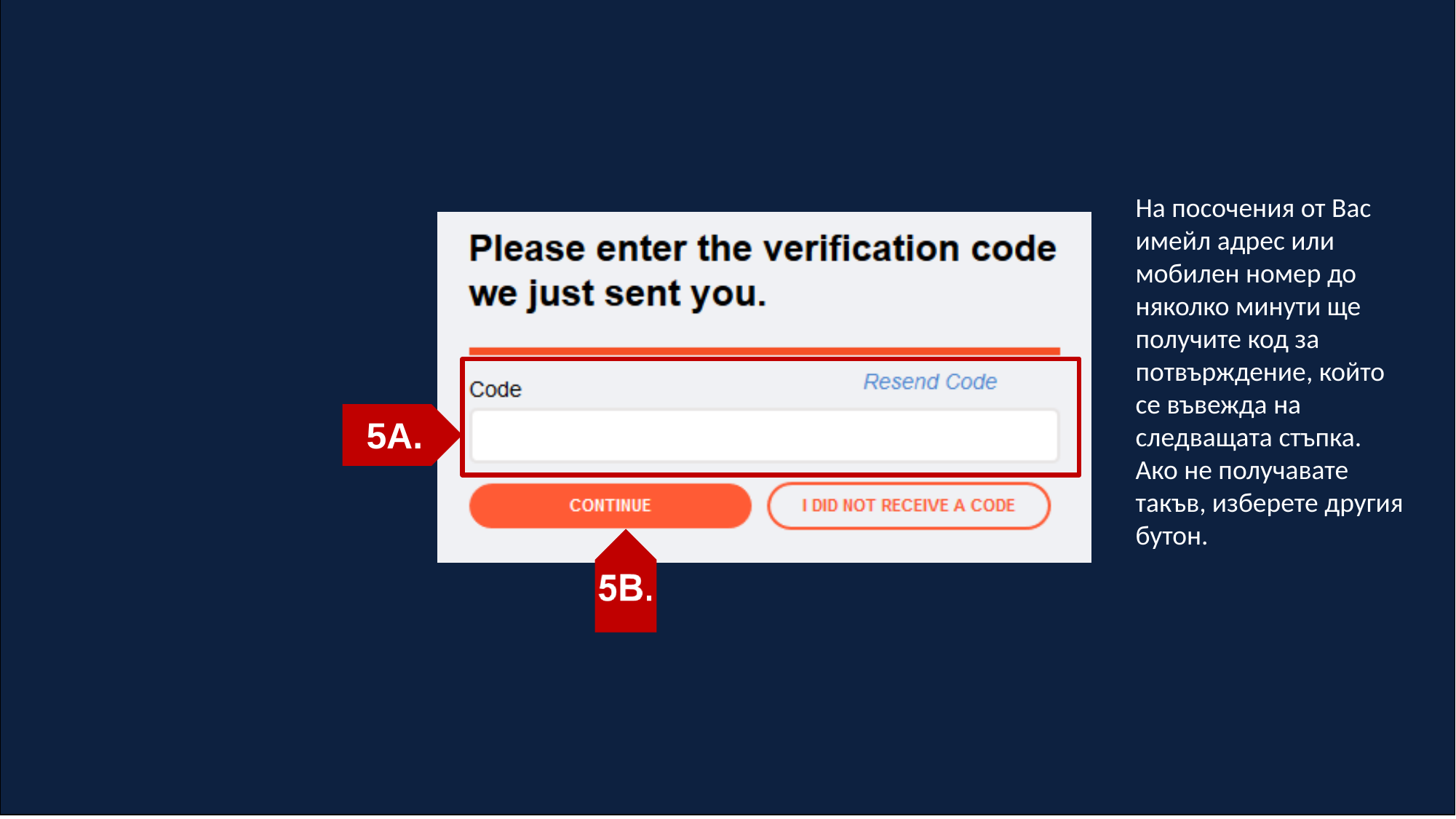

На посочения от Вас имейл адрес или мобилен номер до няколко минути ще получите код за потвърждение, който се въвежда на следващата стъпка.
Ако не получавате такъв, изберете другия бутон.

5A.